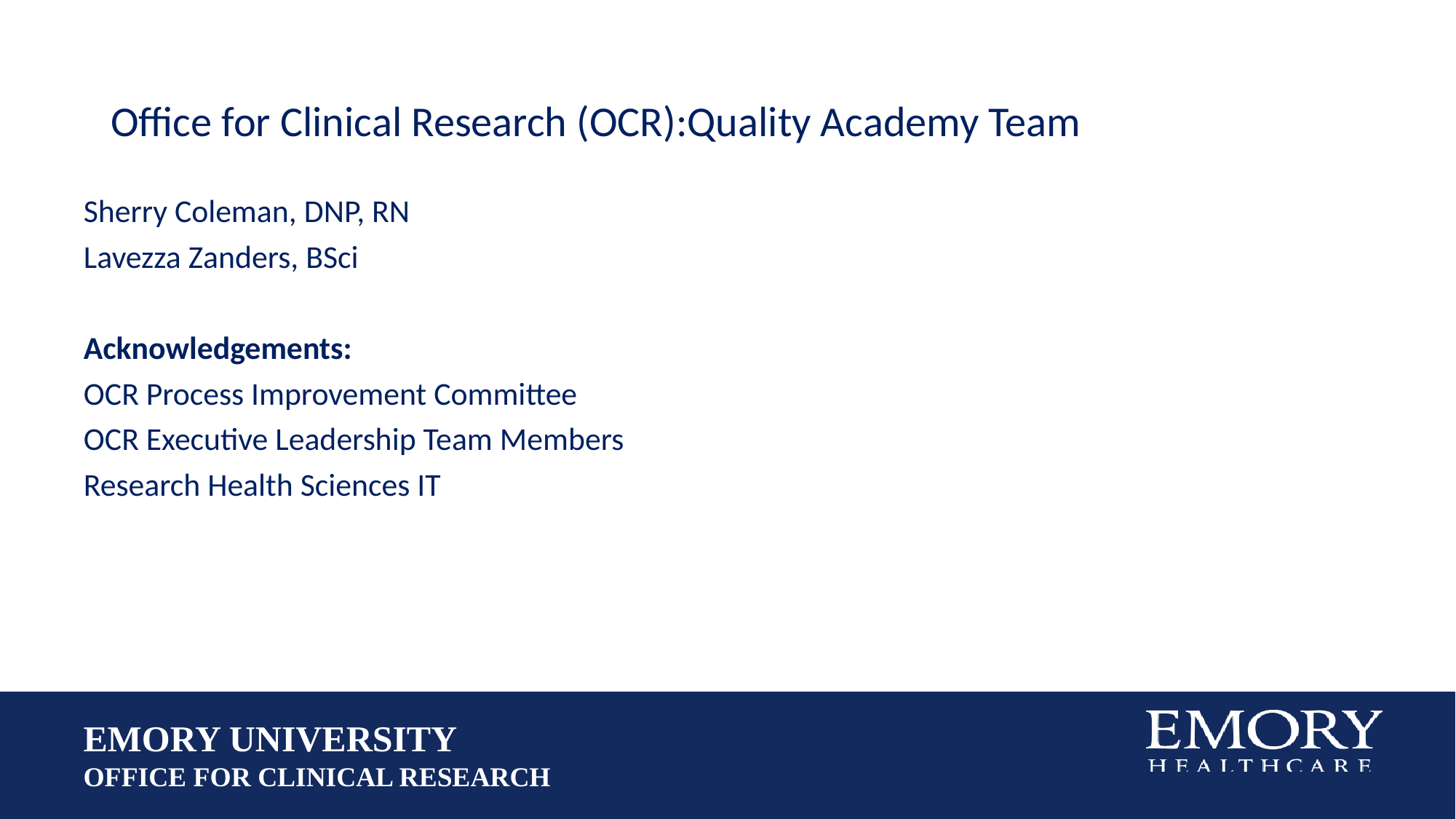

# Office for Clinical Research (OCR):Quality Academy Team
Sherry Coleman, DNP, RN
Lavezza Zanders, BSci

Acknowledgements:
OCR Process Improvement Committee
OCR Executive Leadership Team Members
Research Health Sciences IT

EMORY UNIVERSITY
OFFICE FOR CLINICAL RESEARCH

EMORY UNIVERSITY
OFFICE FOR CLINICAL RESEARCH